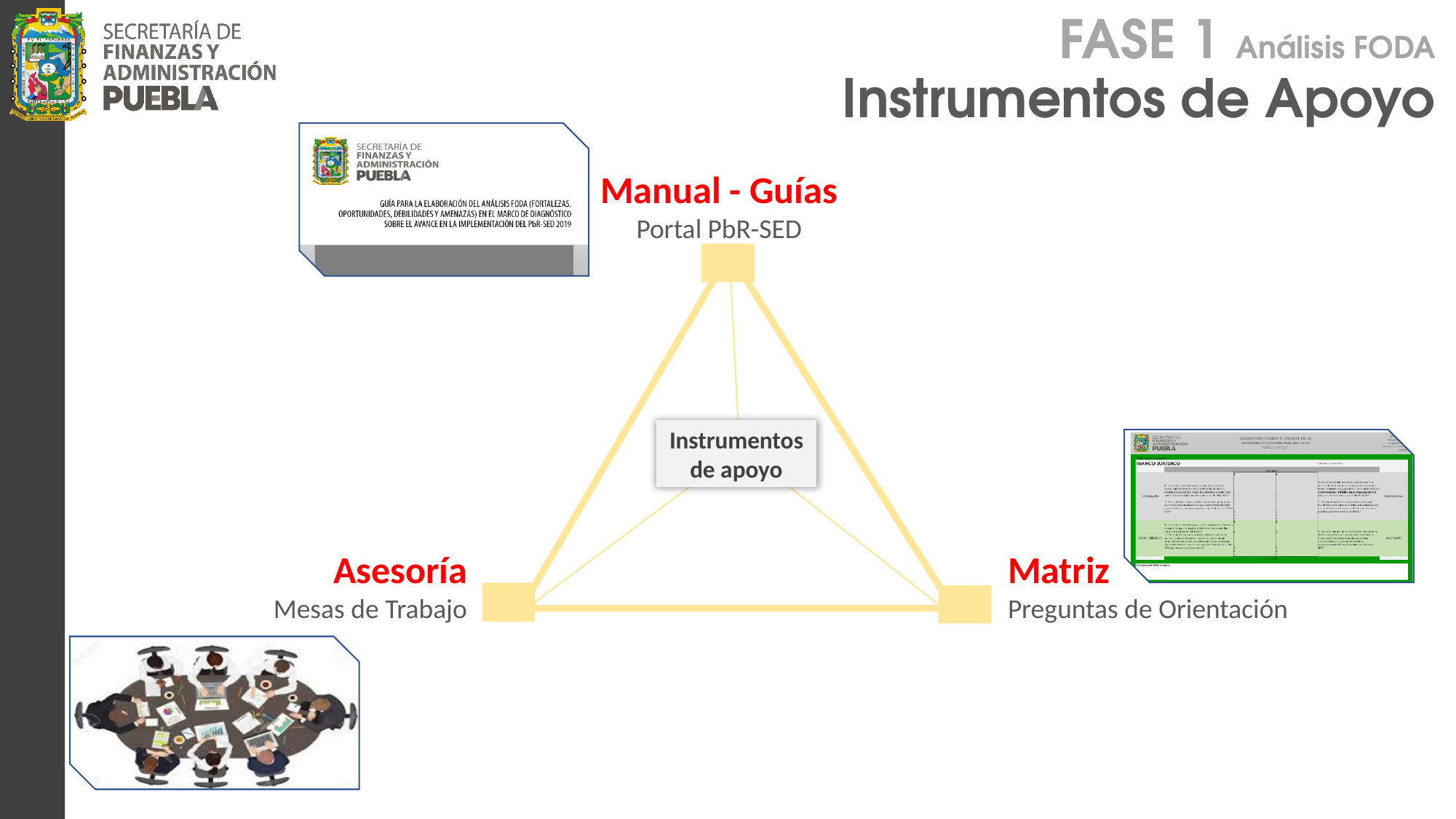

FASE 1 Análisis FODA
Instrumentos de Apoyo

Manual - Guías
Portal PbR-SED

Instrumentos de apoyo

Asesoría
Mesas de Trabajo
Matriz
Preguntas de Orientación